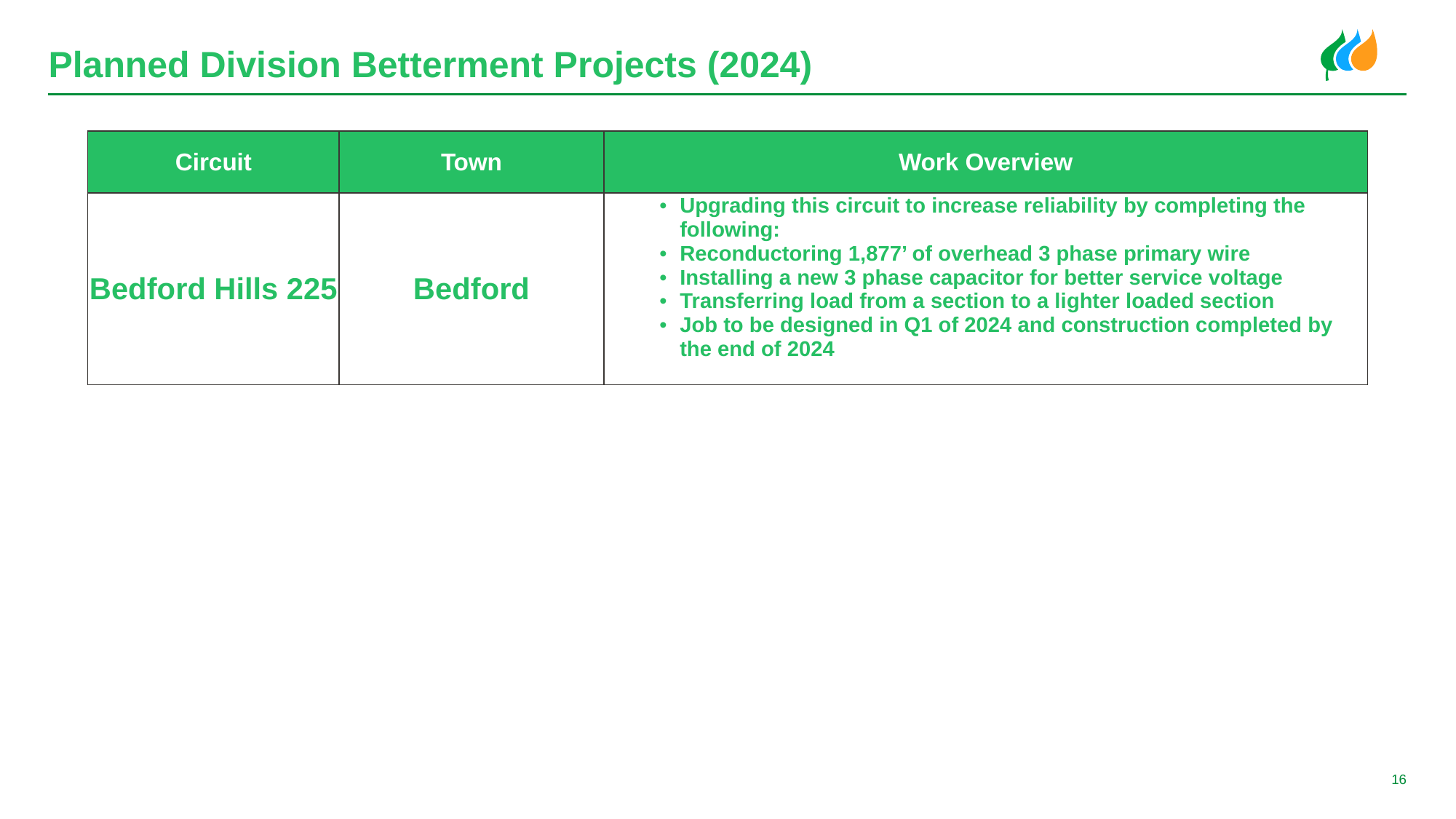

# Planned Division Betterment Projects (2024)
| Circuit | Town | Work Overview |
| --- | --- | --- |
| Bedford Hills 225 | Bedford | Upgrading this circuit to increase reliability by completing the following: Reconductoring 1,877’ of overhead 3 phase primary wire Installing a new 3 phase capacitor for better service voltage Transferring load from a section to a lighter loaded section Job to be designed in Q1 of 2024 and construction completed by the end of 2024 |